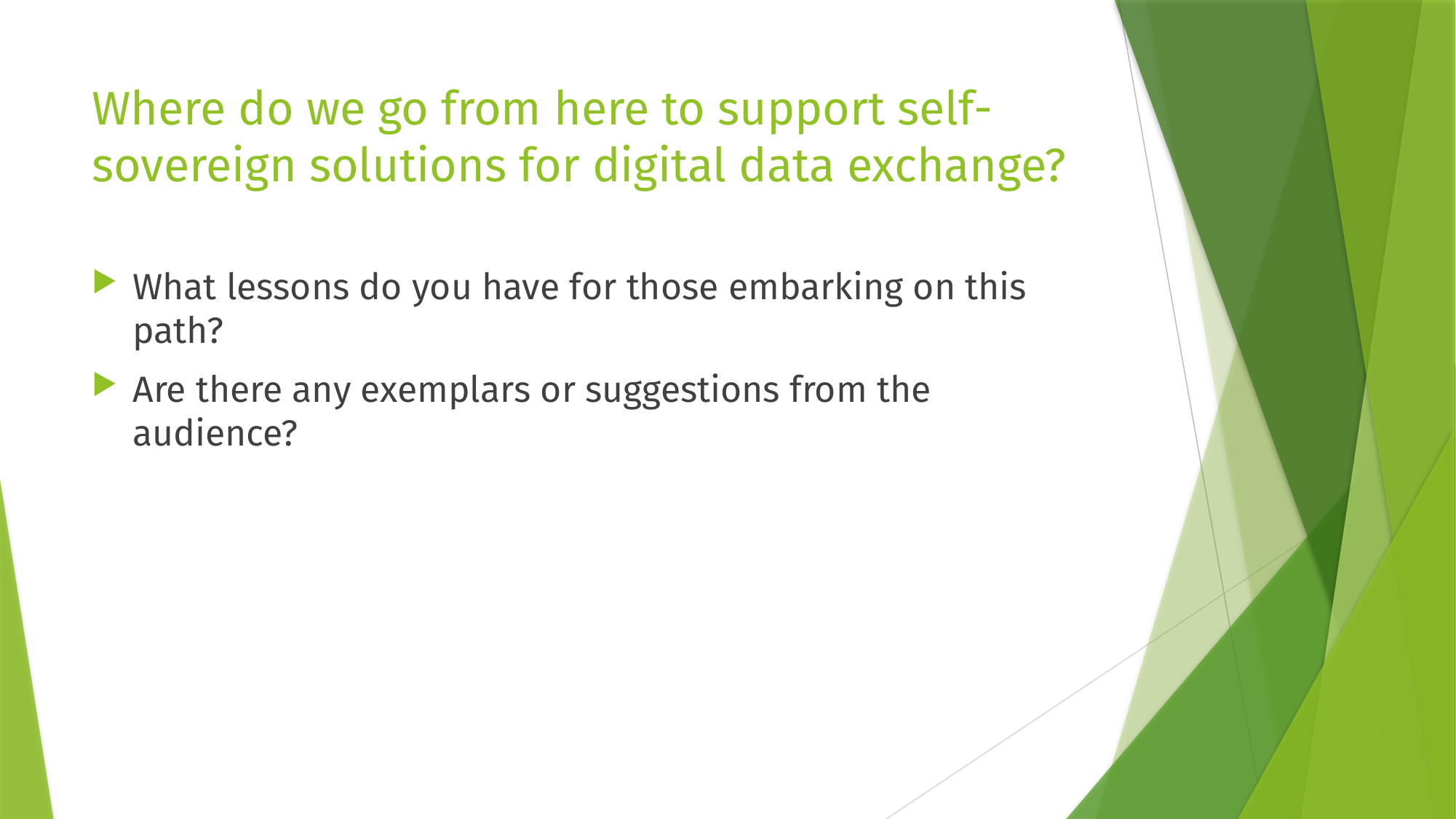

# Where do we go from here to support self-sovereign solutions for digital data exchange?
What lessons do you have for those embarking on this path?
Are there any exemplars or suggestions from the audience?